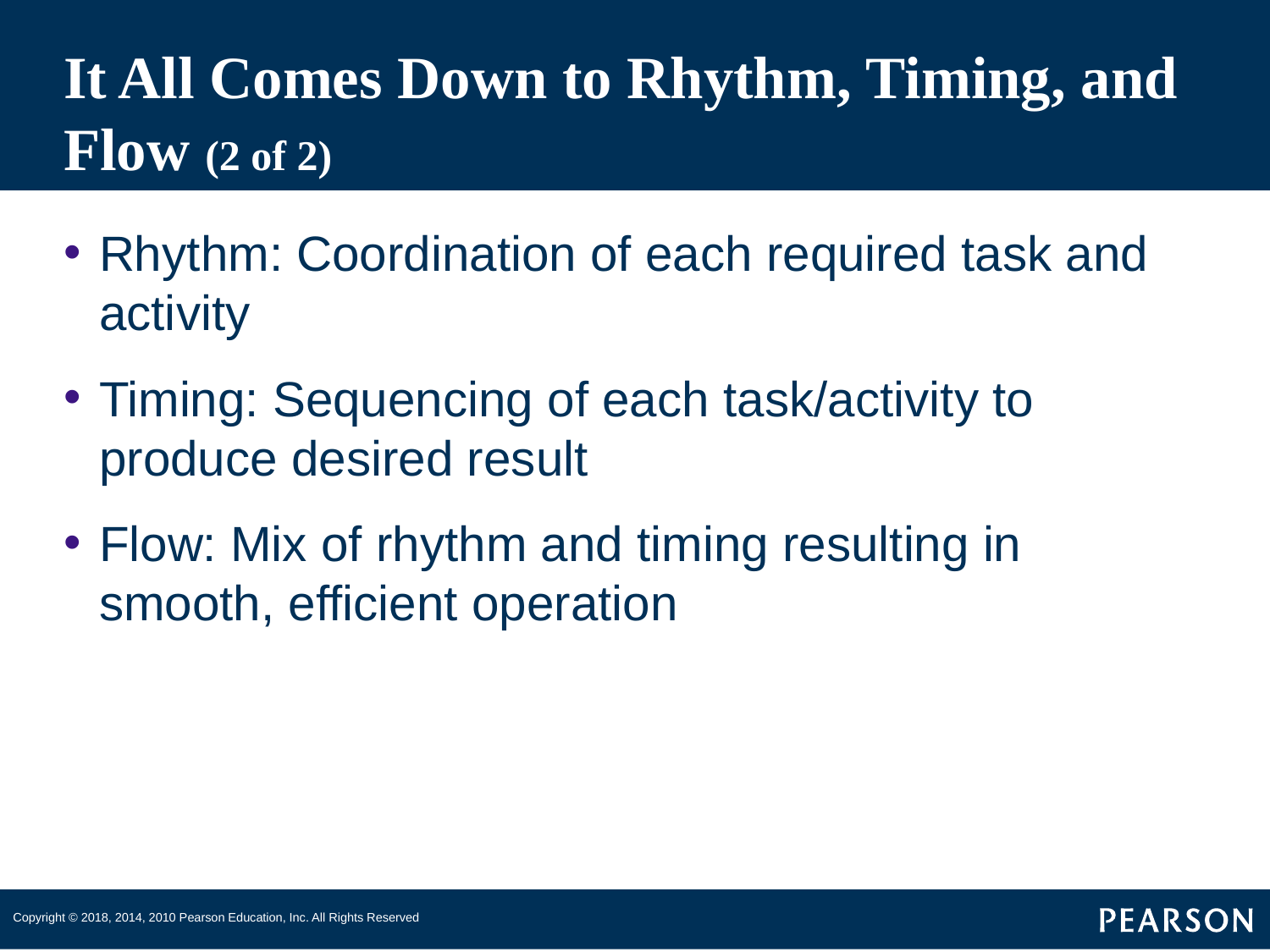

# It All Comes Down to Rhythm, Timing, and Flow (2 of 2)
Rhythm: Coordination of each required task and activity
Timing: Sequencing of each task/activity to produce desired result
Flow: Mix of rhythm and timing resulting in smooth, efficient operation